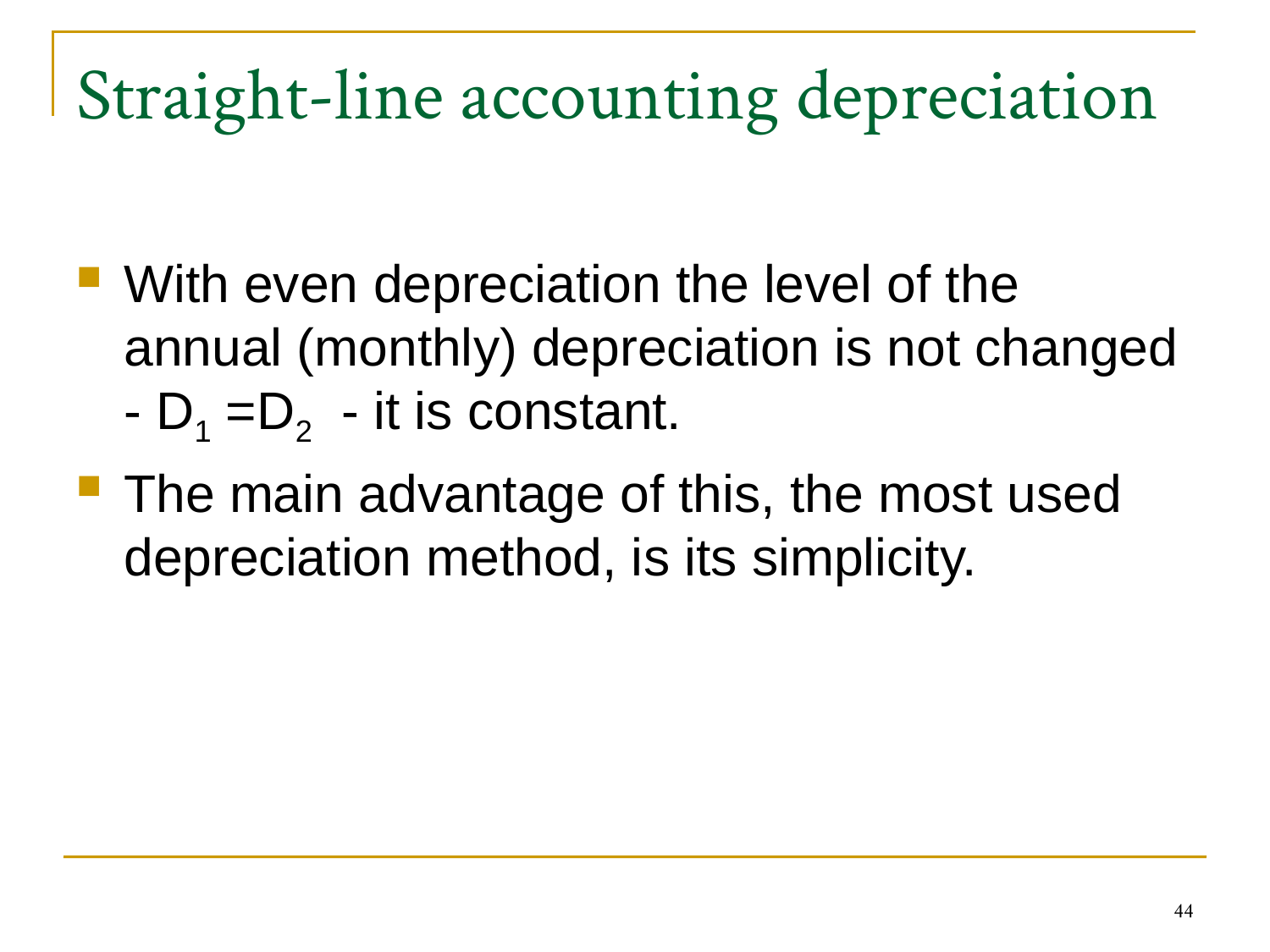

# Straight-line accounting depreciation
With even depreciation the level of the annual (monthly) depreciation is not changed - D1 =D2  - it is constant.
The main advantage of this, the most used depreciation method, is its simplicity.
44